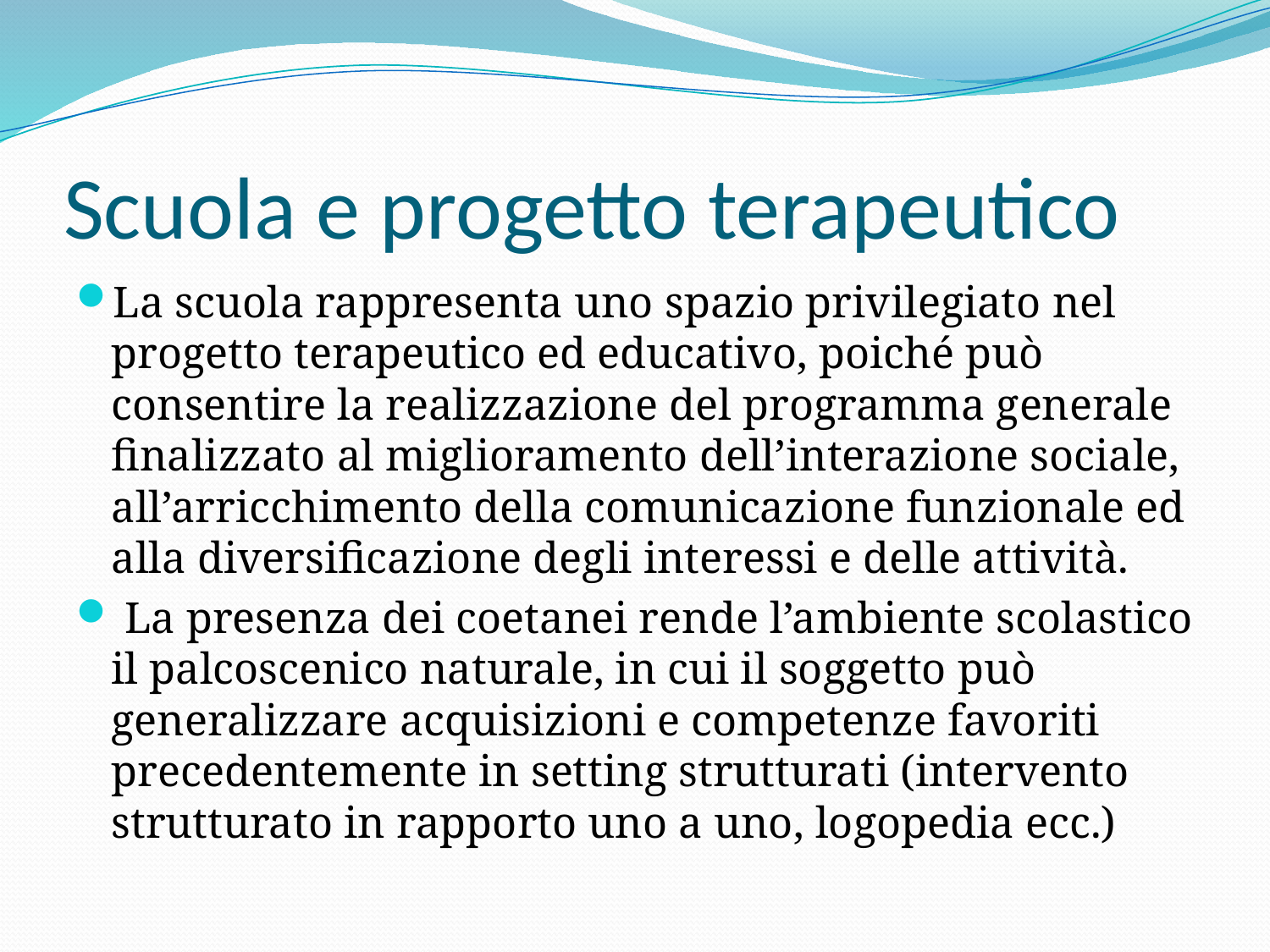

# Scuola e progetto terapeutico
La scuola rappresenta uno spazio privilegiato nel progetto terapeutico ed educativo, poiché può consentire la realizzazione del programma generale finalizzato al miglioramento dell’interazione sociale, all’arricchimento della comunicazione funzionale ed alla diversificazione degli interessi e delle attività.
 La presenza dei coetanei rende l’ambiente scolastico il palcoscenico naturale, in cui il soggetto può generalizzare acquisizioni e competenze favoriti precedentemente in setting strutturati (intervento strutturato in rapporto uno a uno, logopedia ecc.)